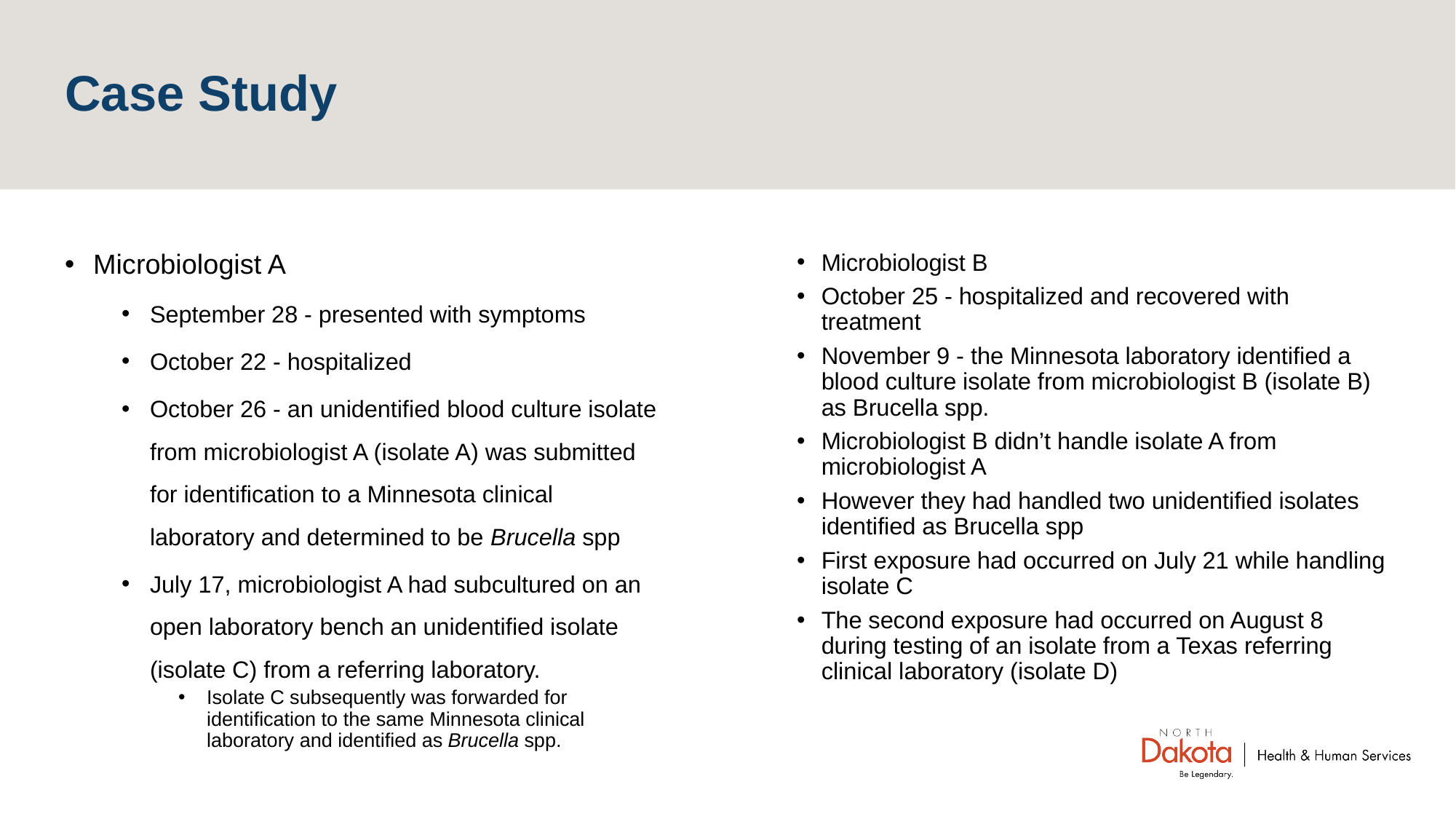

# Case Study
Microbiologist A
September 28 - presented with symptoms
October 22 - hospitalized
October 26 - an unidentified blood culture isolate from microbiologist A (isolate A) was submitted for identification to a Minnesota clinical laboratory and determined to be Brucella spp
July 17, microbiologist A had subcultured on an open laboratory bench an unidentified isolate (isolate C) from a referring laboratory.
Isolate C subsequently was forwarded for identification to the same Minnesota clinical laboratory and identified as Brucella spp.

Microbiologist B
October 25 - hospitalized and recovered with treatment
November 9 - the Minnesota laboratory identified a blood culture isolate from microbiologist B (isolate B) as Brucella spp.
Microbiologist B didn’t handle isolate A from microbiologist A
However they had handled two unidentified isolates identified as Brucella spp
First exposure had occurred on July 21 while handling isolate C
The second exposure had occurred on August 8 during testing of an isolate from a Texas referring clinical laboratory (isolate D)